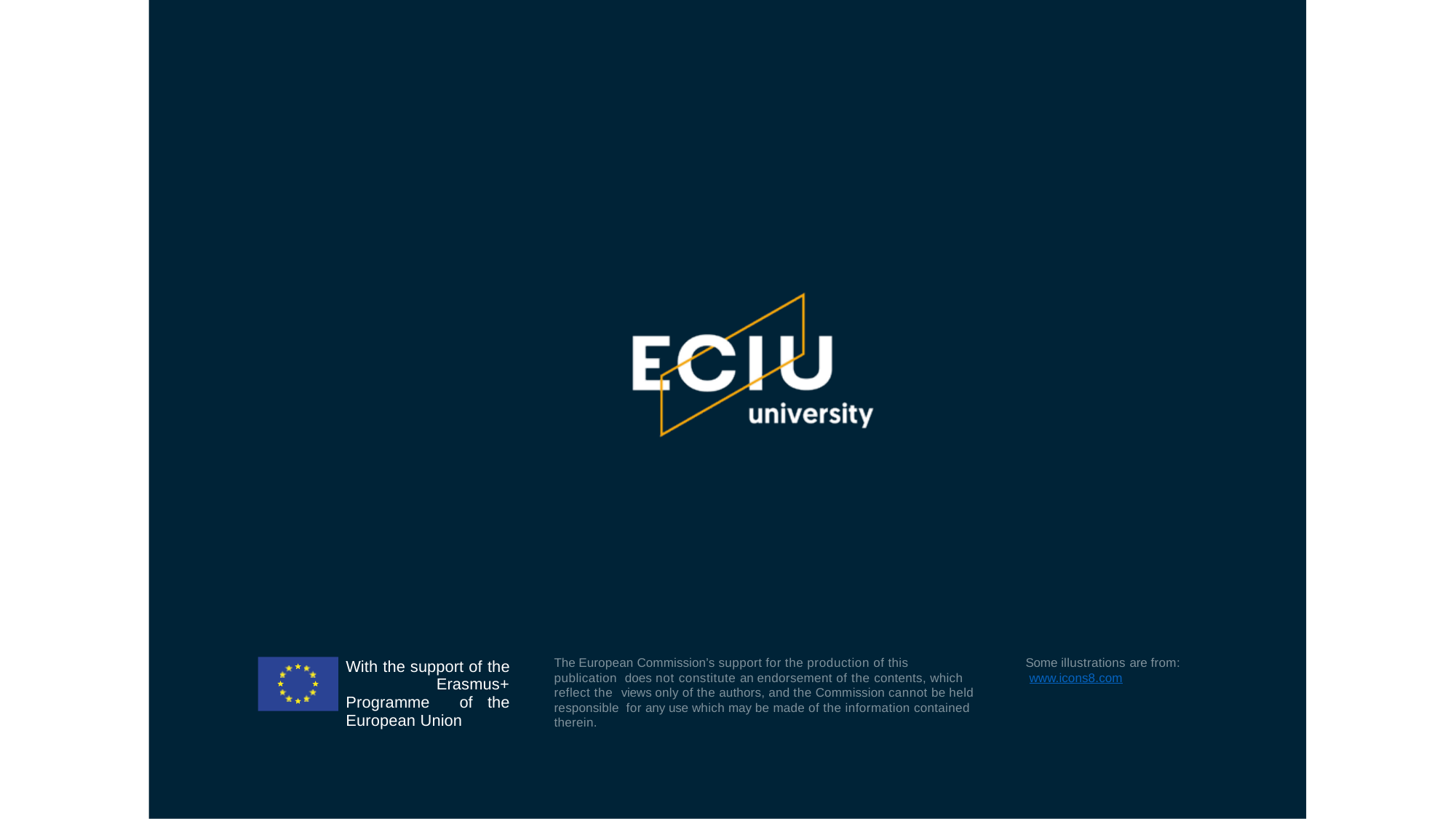

Some illustrations are from:  www.icons8.com
The European Commission’s support for the production of this publication  does not constitute an endorsement of the contents, which reflect the  views only of the authors, and the Commission cannot be held responsible  for any use which may be made of the information contained therein.
With the support of the  Erasmus+ Programme  of the European Union